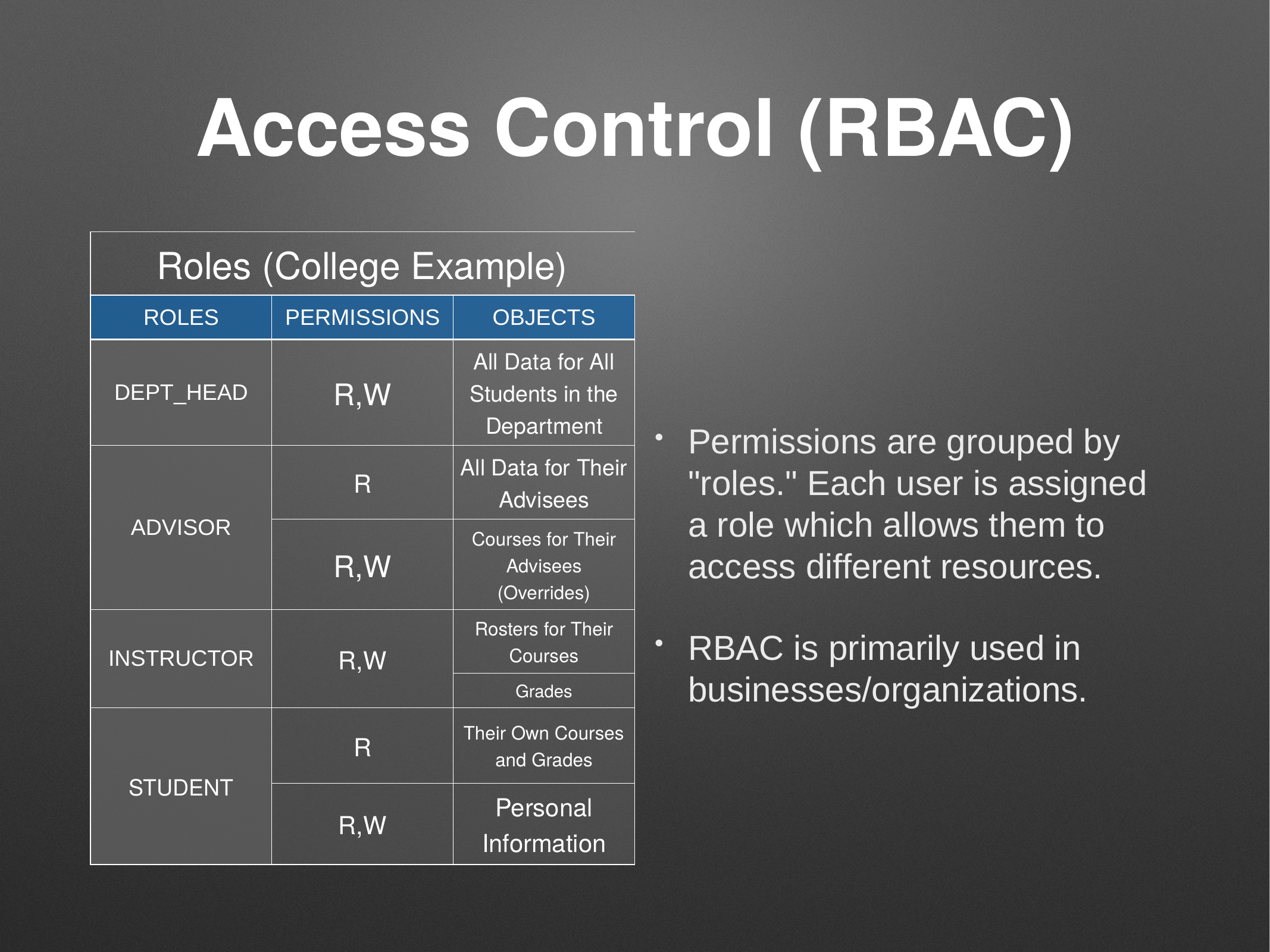

# Access Control (RBAC)
| Roles (College Example) |  |  |
| --- | --- | --- |
| Roles | Permissions | Objects |
| Dept\_Head | R,W | All Data for All Students in the Department |
| Advisor | R | All Data for Their Advisees |
|  | R,W | Courses for Their Advisees (Overrides) |
| Instructor | R,W | Rosters for Their Courses |
|  |  | Grades |
| Student | R | Their Own Courses and Grades |
|  | R,W | Personal Information |
Permissions are grouped by "roles." Each user is assigned a role which allows them to access different resources.
RBAC is primarily used in businesses/organizations.